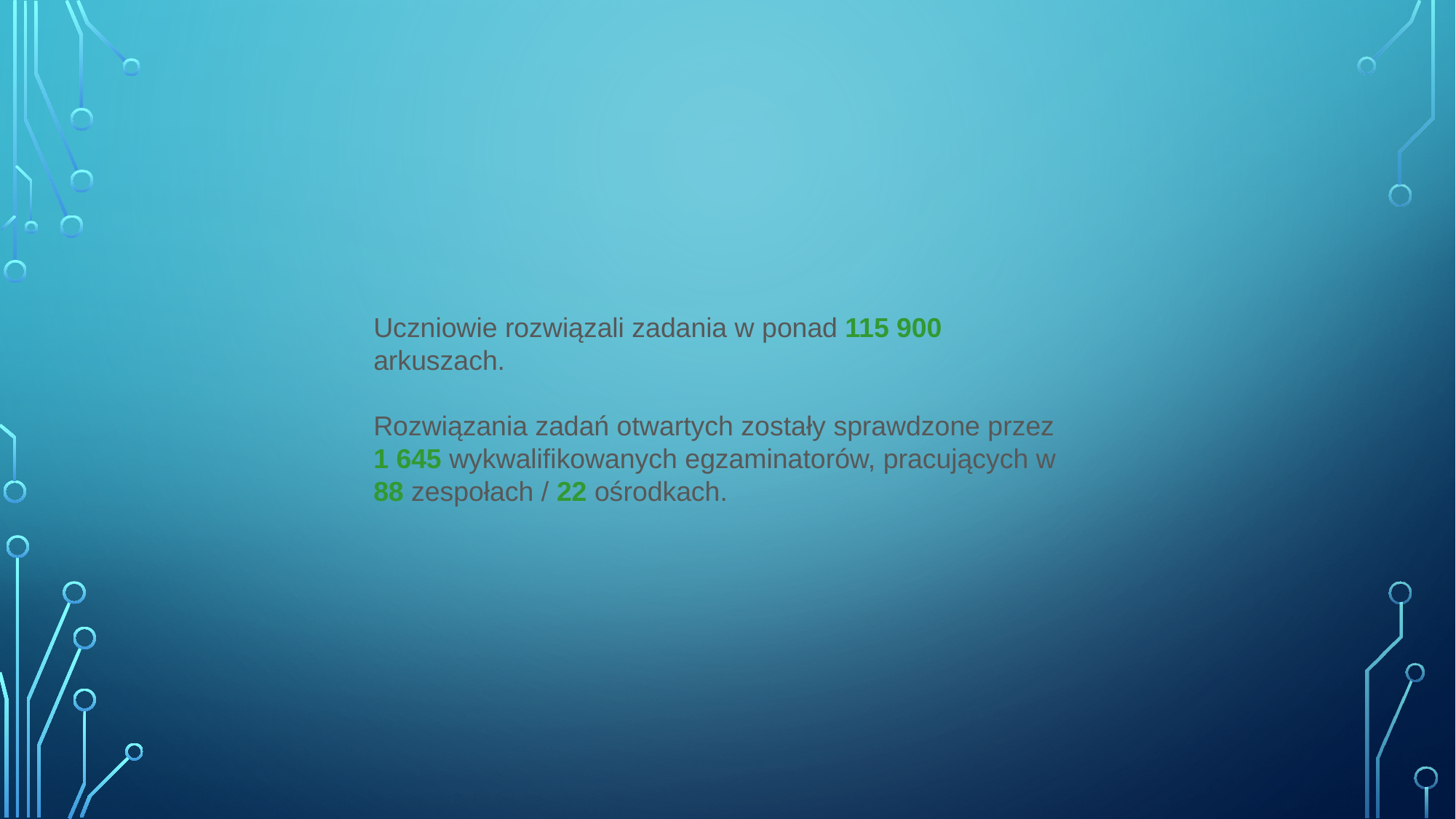

Uczniowie rozwiązali zadania w ponad 115 900 arkuszach.

Rozwiązania zadań otwartych zostały sprawdzone przez
1 645 wykwalifikowanych egzaminatorów, pracujących w 88 zespołach / 22 ośrodkach.